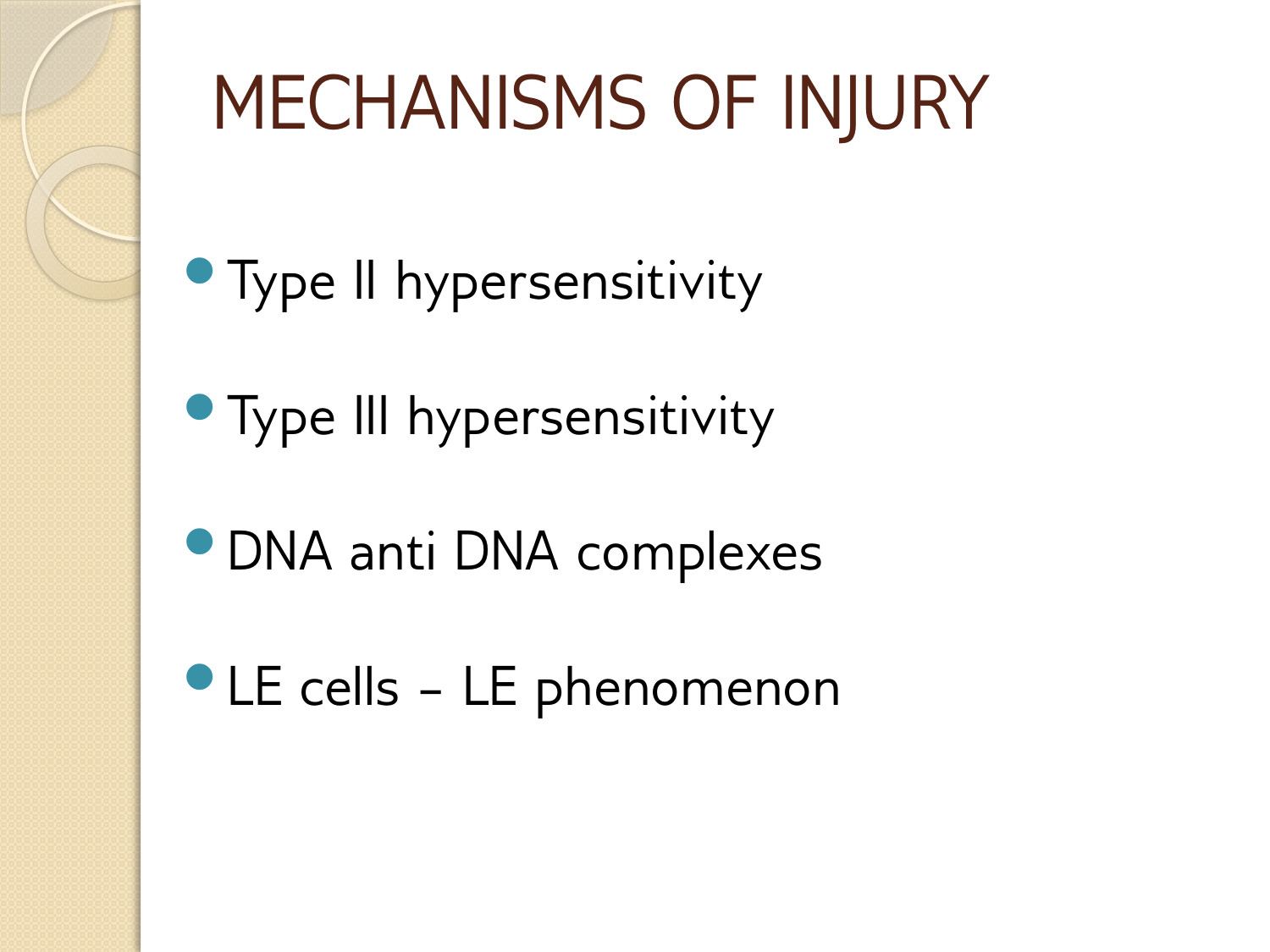

# MECHANISMS OF INJURY
Type II hypersensitivity
Type III hypersensitivity
DNA anti DNA complexes
LE cells – LE phenomenon